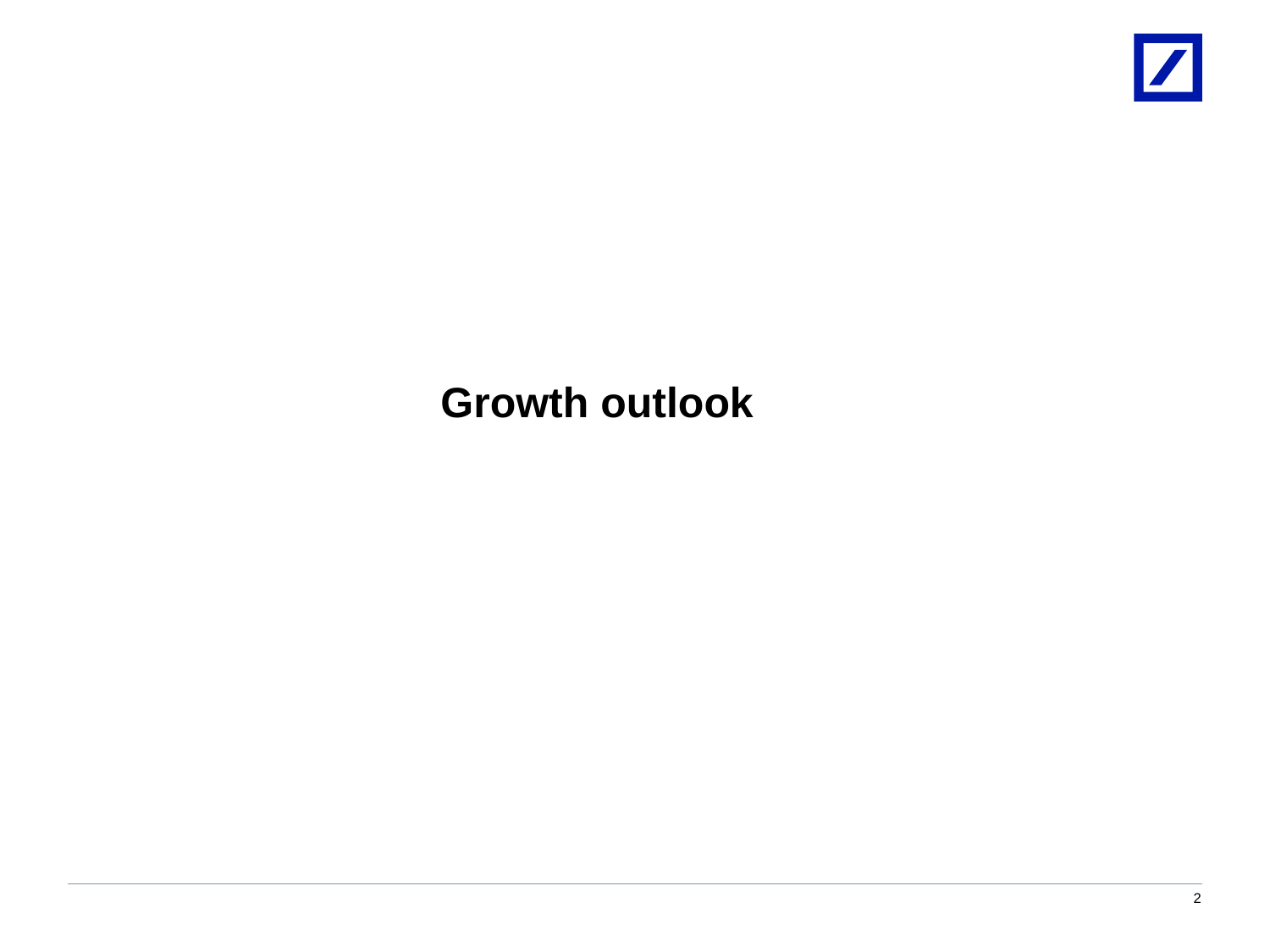

# Growth outlook
18/03/2014 10:42:17
2010 DB Blue template